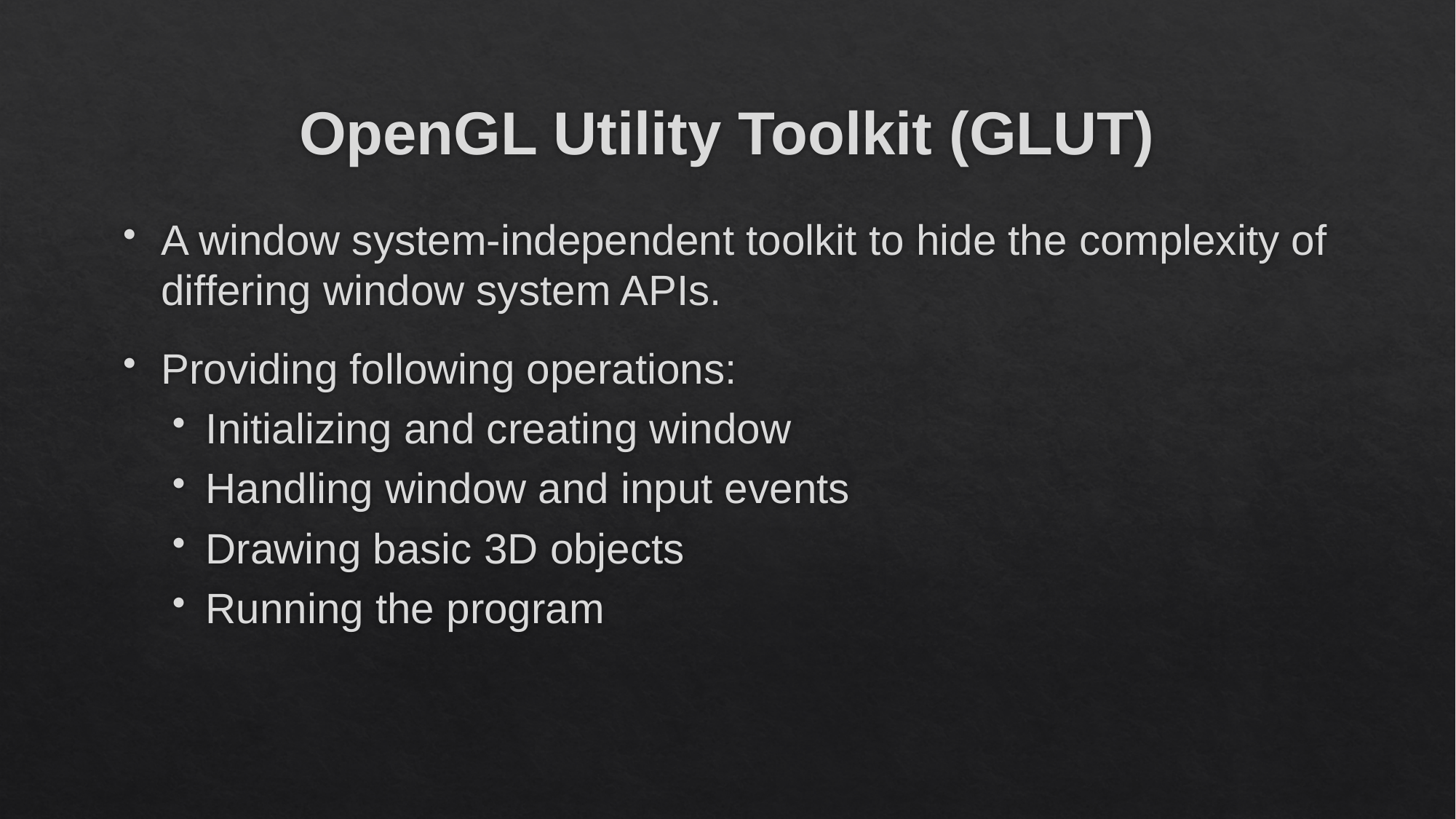

# OpenGL Utility Toolkit (GLUT)
A window system-independent toolkit to hide the complexity of differing window system APIs.
Providing following operations:
Initializing and creating window
Handling window and input events
Drawing basic 3D objects
Running the program